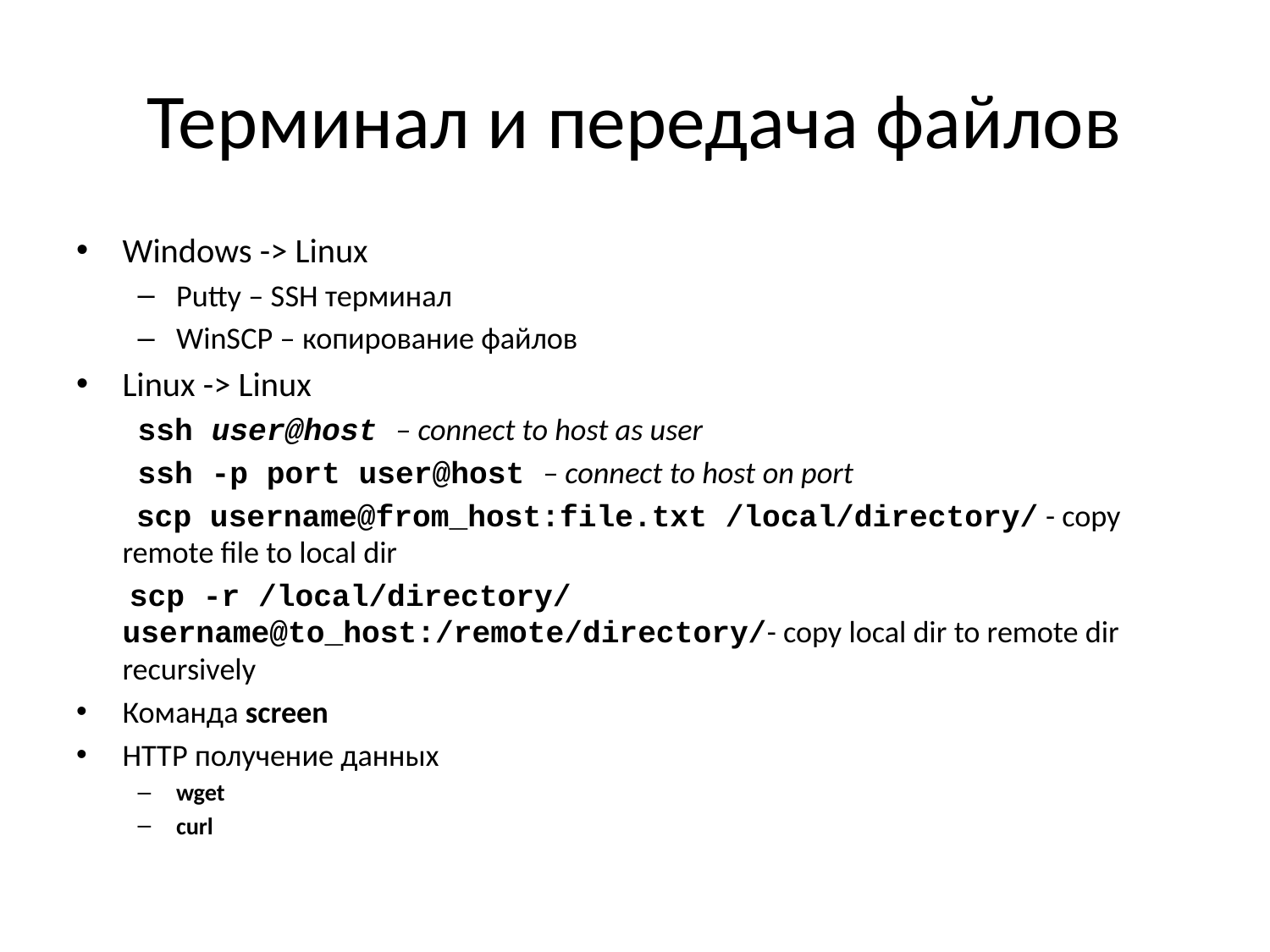

# Терминал и передача файлов
Windows -> Linux
Putty – SSH терминал
WinSCP – копирование файлов
Linux -> Linux
ssh user@host – connect to host as user
ssh -p port user@host – connect to host on port
	  scp username@from_host:file.txt /local/directory/ - copy remote file to local dir
	 scp -r /local/directory/ username@to_host:/remote/directory/- copy local dir to remote dir recursively
Команда screen
HTTP получение данных
wget
curl